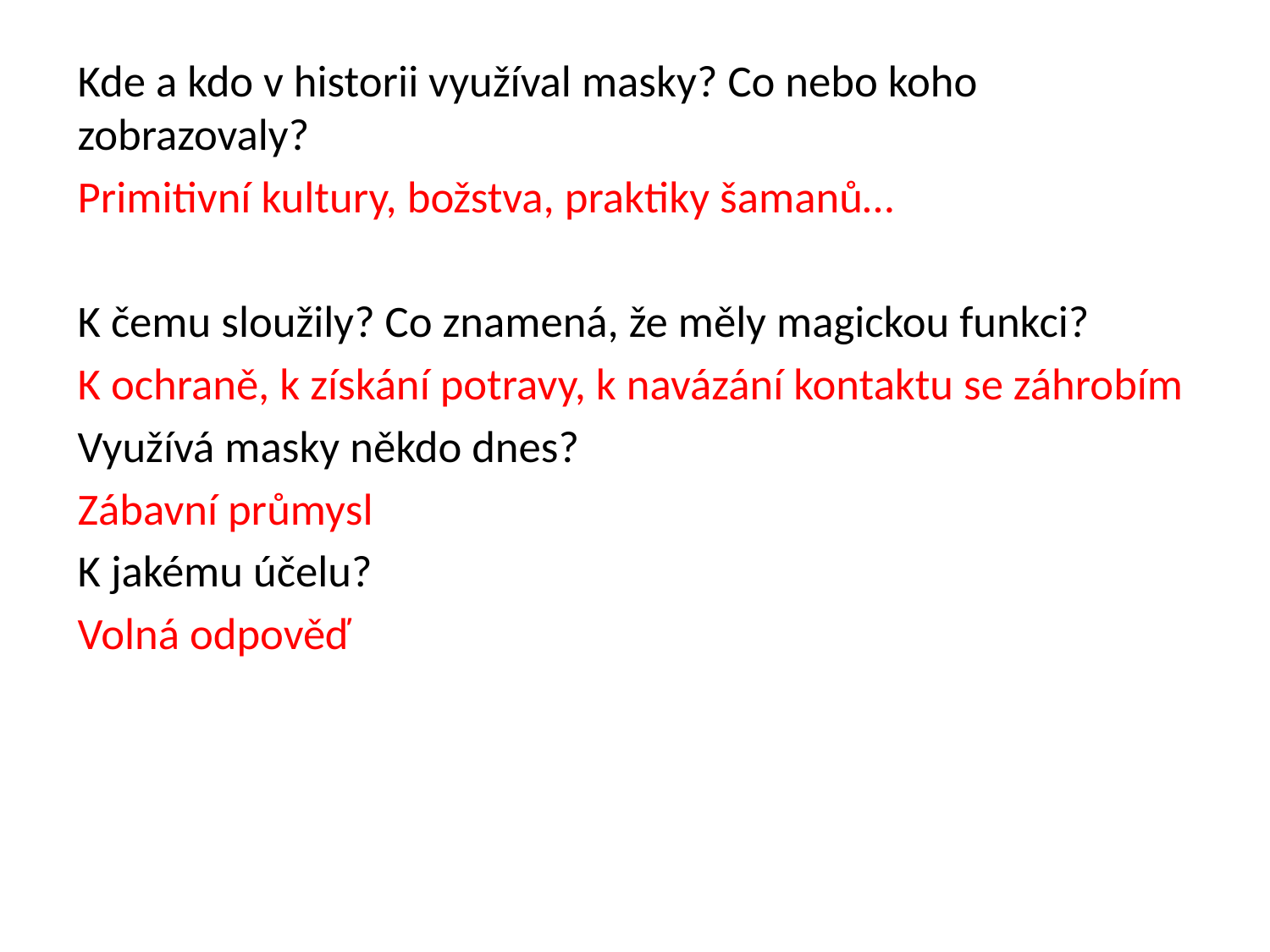

Kde a kdo v historii využíval masky? Co nebo koho zobrazovaly?
Primitivní kultury, božstva, praktiky šamanů…

K čemu sloužily? Co znamená, že měly magickou funkci?
K ochraně, k získání potravy, k navázání kontaktu se záhrobím
Využívá masky někdo dnes?
Zábavní průmysl
K jakému účelu?
Volná odpověď